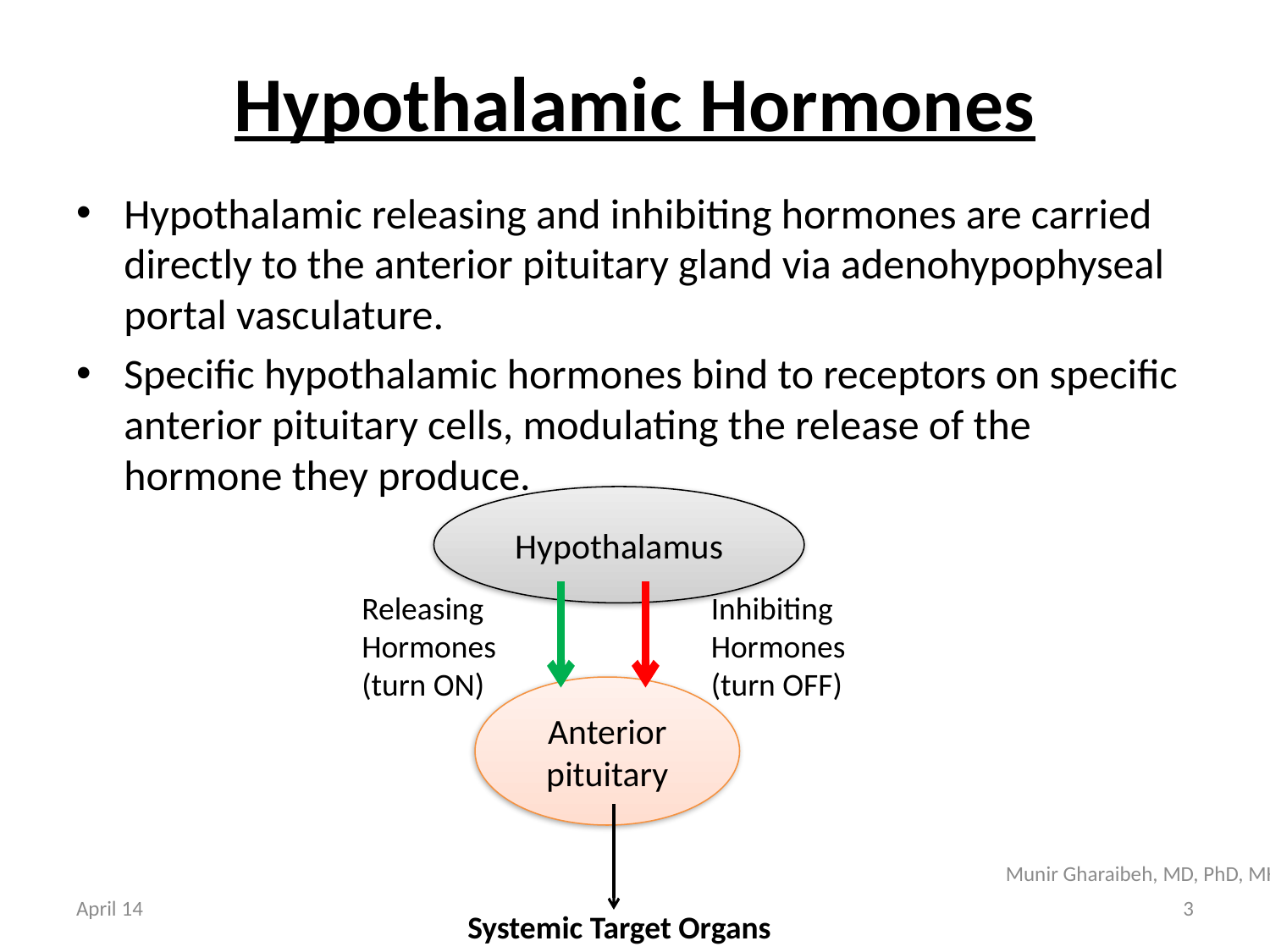

# Hypothalamic Hormones
Hypothalamic releasing and inhibiting hormones are carried directly to the anterior pituitary gland via adenohypophyseal portal vasculature.
Specific hypothalamic hormones bind to receptors on specific anterior pituitary cells, modulating the release of the hormone they produce.

Hypothalamus
Releasing Hormones (turn ON)
Inhibiting  Hormones (turn OFF)
Anterior pituitary
Munir Gharaibeh, MD, PhD, MHPE
April 14
3
Systemic Target Organs